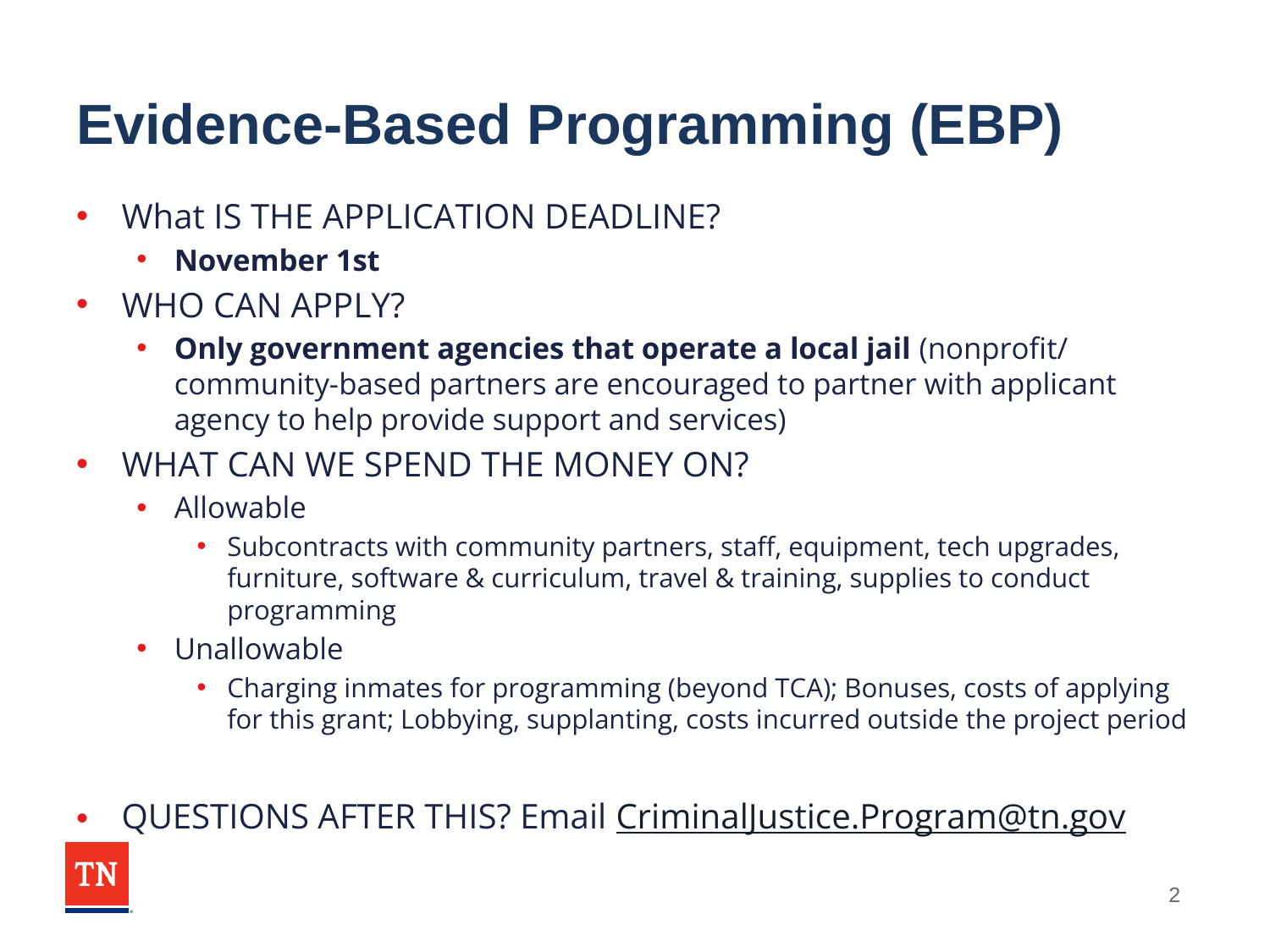

# Evidence-Based Programming (EBP)

What IS THE APPLICATION DEADLINE?
November 1st
WHO CAN APPLY?
Only government agencies that operate a local jail (nonprofit/ community-based partners are encouraged to partner with applicant agency to help provide support and services)
WHAT CAN WE SPEND THE MONEY ON?
Allowable
Subcontracts with community partners, staff, equipment, tech upgrades, furniture, software & curriculum, travel & training, supplies to conduct programming
Unallowable
Charging inmates for programming (beyond TCA); Bonuses, costs of applying for this grant; Lobbying, supplanting, costs incurred outside the project period

QUESTIONS AFTER THIS? Email CriminalJustice.Program@tn.gov